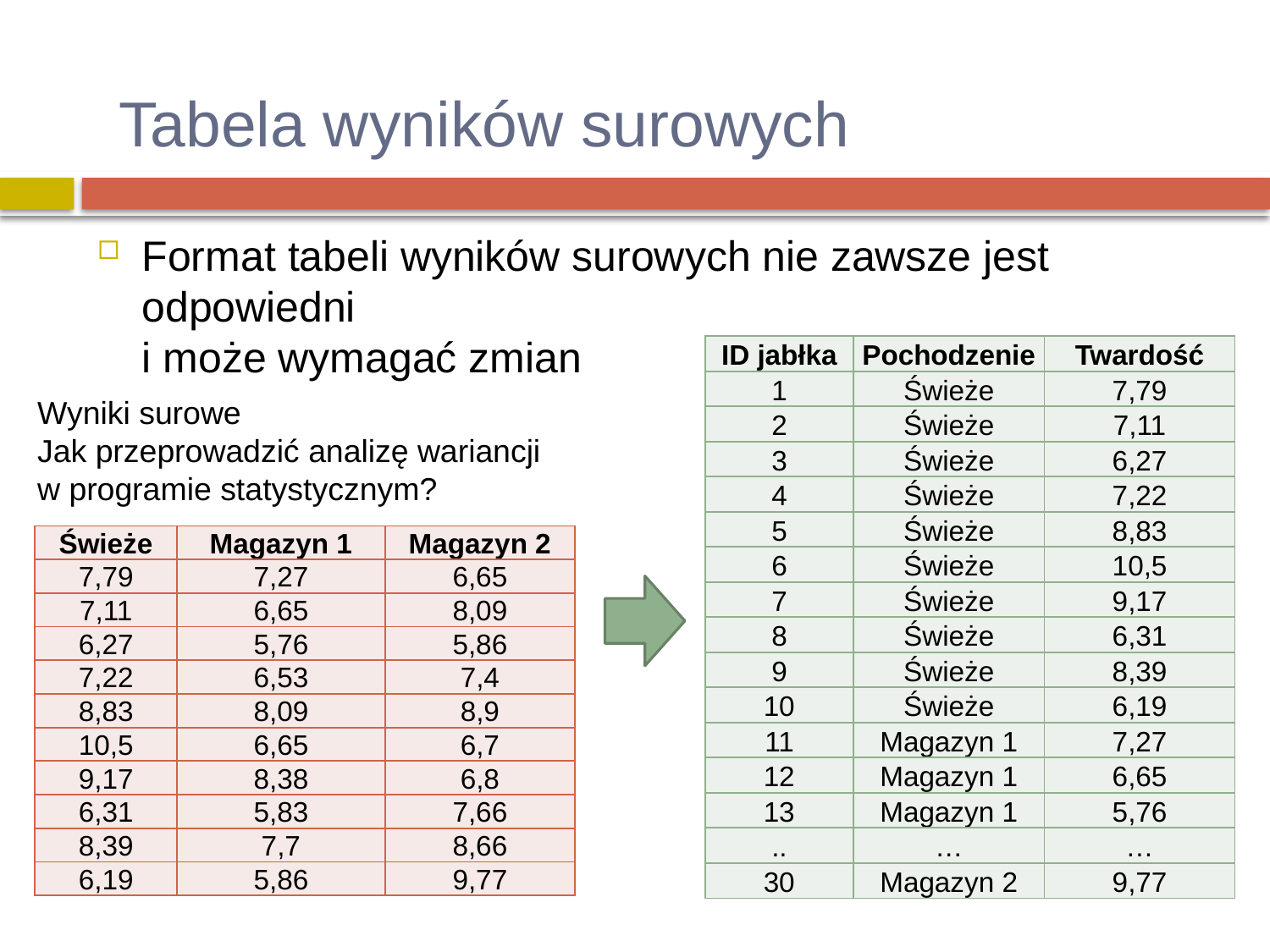

Tabela wyników surowych
Format tabeli wyników surowych nie zawsze jest odpowiedni
i może wymagać zmian
| ID jabłka | Pochodzenie | Twardość |
| --- | --- | --- |
| 1 | Świeże | 7,79 |
| 2 | Świeże | 7,11 |
| 3 | Świeże | 6,27 |
| 4 | Świeże | 7,22 |
| 5 | Świeże | 8,83 |
| 6 | Świeże | 10,5 |
| 7 | Świeże | 9,17 |
| 8 | Świeże | 6,31 |
| 9 | Świeże | 8,39 |
| 10 | Świeże | 6,19 |
| 11 | Magazyn 1 | 7,27 |
| 12 | Magazyn 1 | 6,65 |
| 13 | Magazyn 1 | 5,76 |
| .. | … | … |
| 30 | Magazyn 2 | 9,77 |
Wyniki surowe
Jak przeprowadzić analizę wariancji
w programie statystycznym?
| Świeże | Magazyn 1 | Magazyn 2 |
| --- | --- | --- |
| 7,79 | 7,27 | 6,65 |
| 7,11 | 6,65 | 8,09 |
| 6,27 | 5,76 | 5,86 |
| 7,22 | 6,53 | 7,4 |
| 8,83 | 8,09 | 8,9 |
| 10,5 | 6,65 | 6,7 |
| 9,17 | 8,38 | 6,8 |
| 6,31 | 5,83 | 7,66 |
| 8,39 | 7,7 | 8,66 |
| 6,19 | 5,86 | 9,77 |